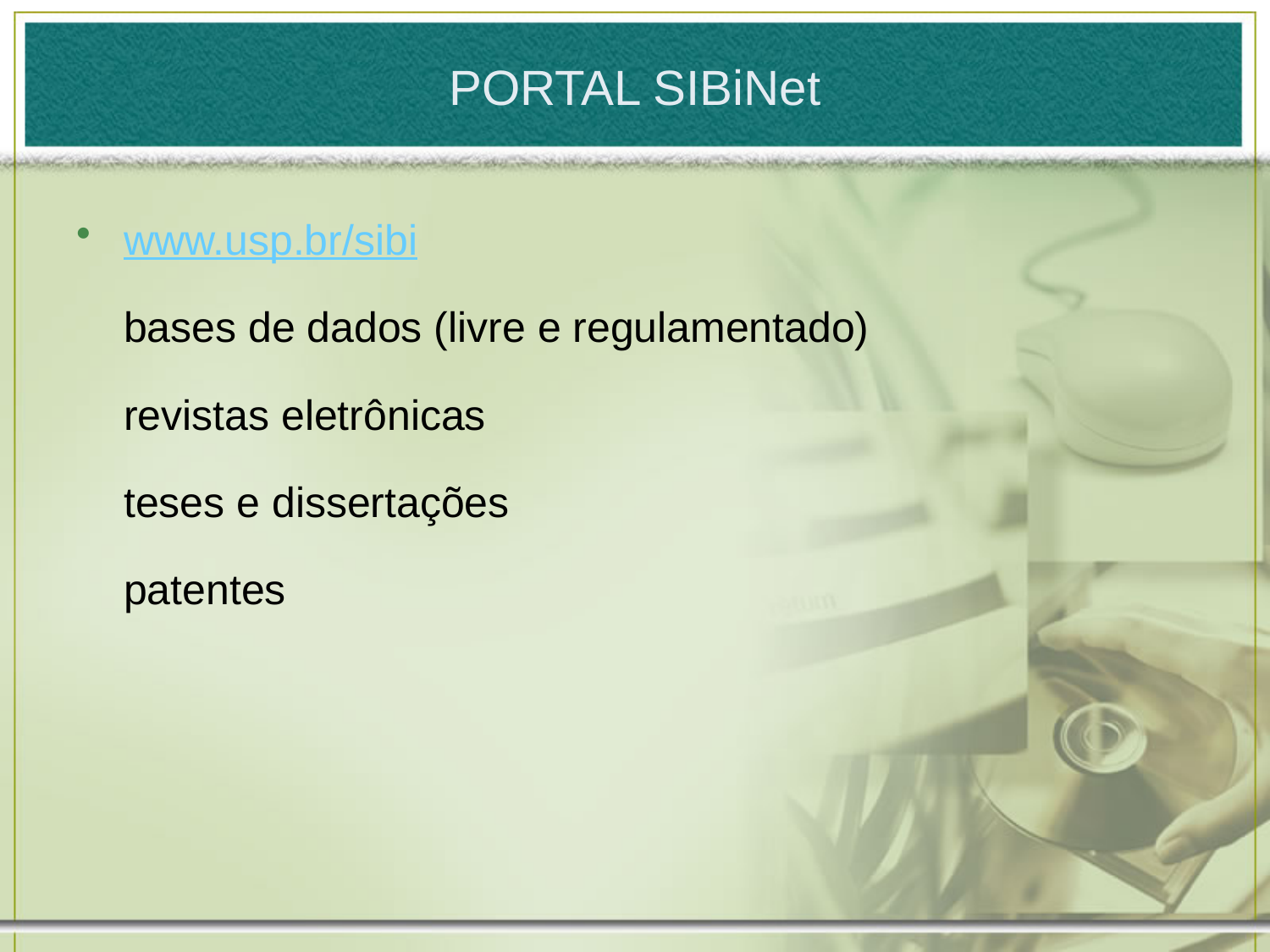

# PORTAL SIBiNet
www.usp.br/sibi

	bases de dados (livre e regulamentado)

	revistas eletrônicas

	teses e dissertações

	patentes